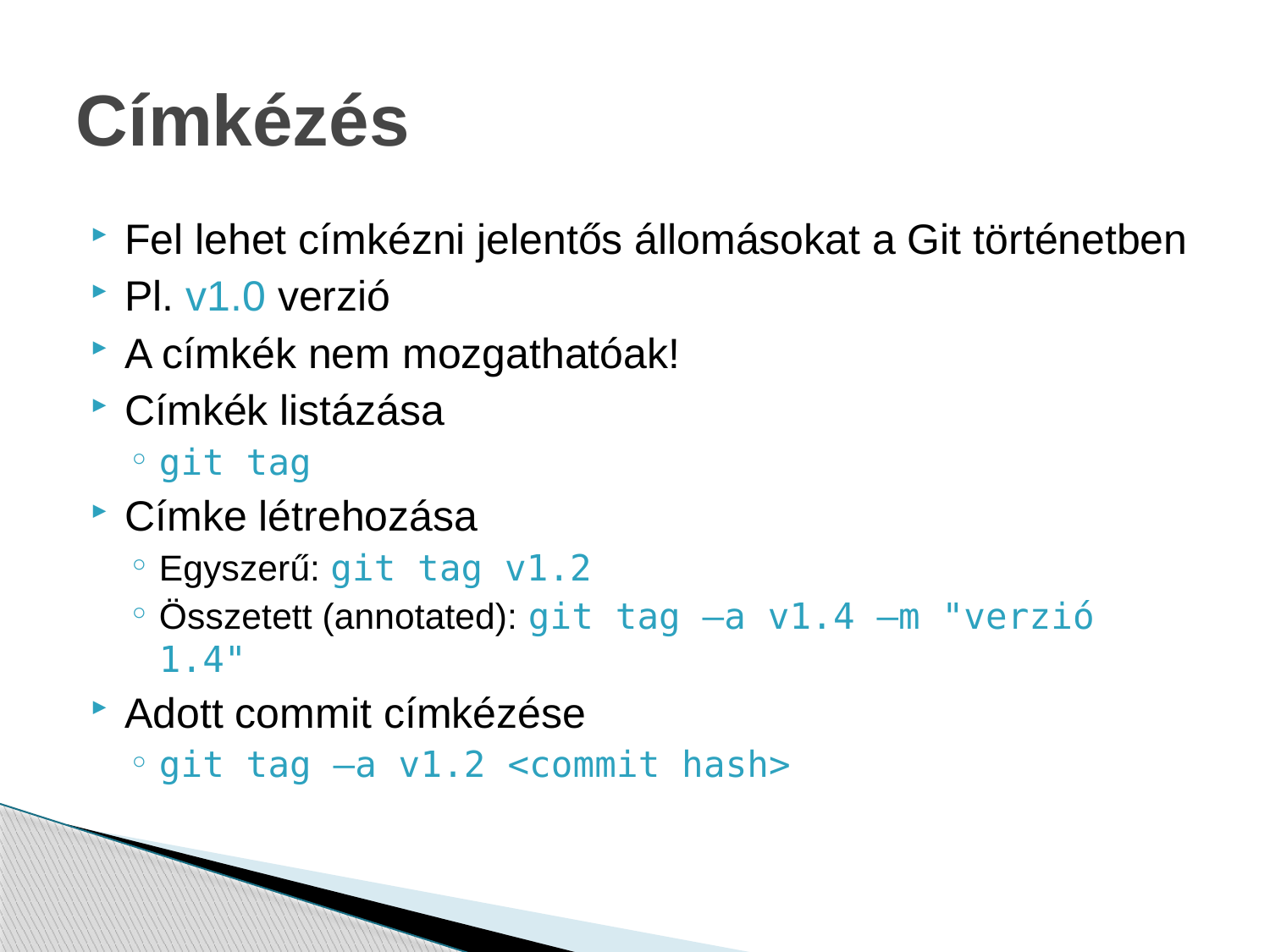

# Címkézés
Fel lehet címkézni jelentős állomásokat a Git történetben
Pl. v1.0 verzió
A címkék nem mozgathatóak!
Címkék listázása
git tag
Címke létrehozása
Egyszerű: git tag v1.2
Összetett (annotated): git tag –a v1.4 –m "verzió 1.4"
Adott commit címkézése
git tag –a v1.2 <commit hash>